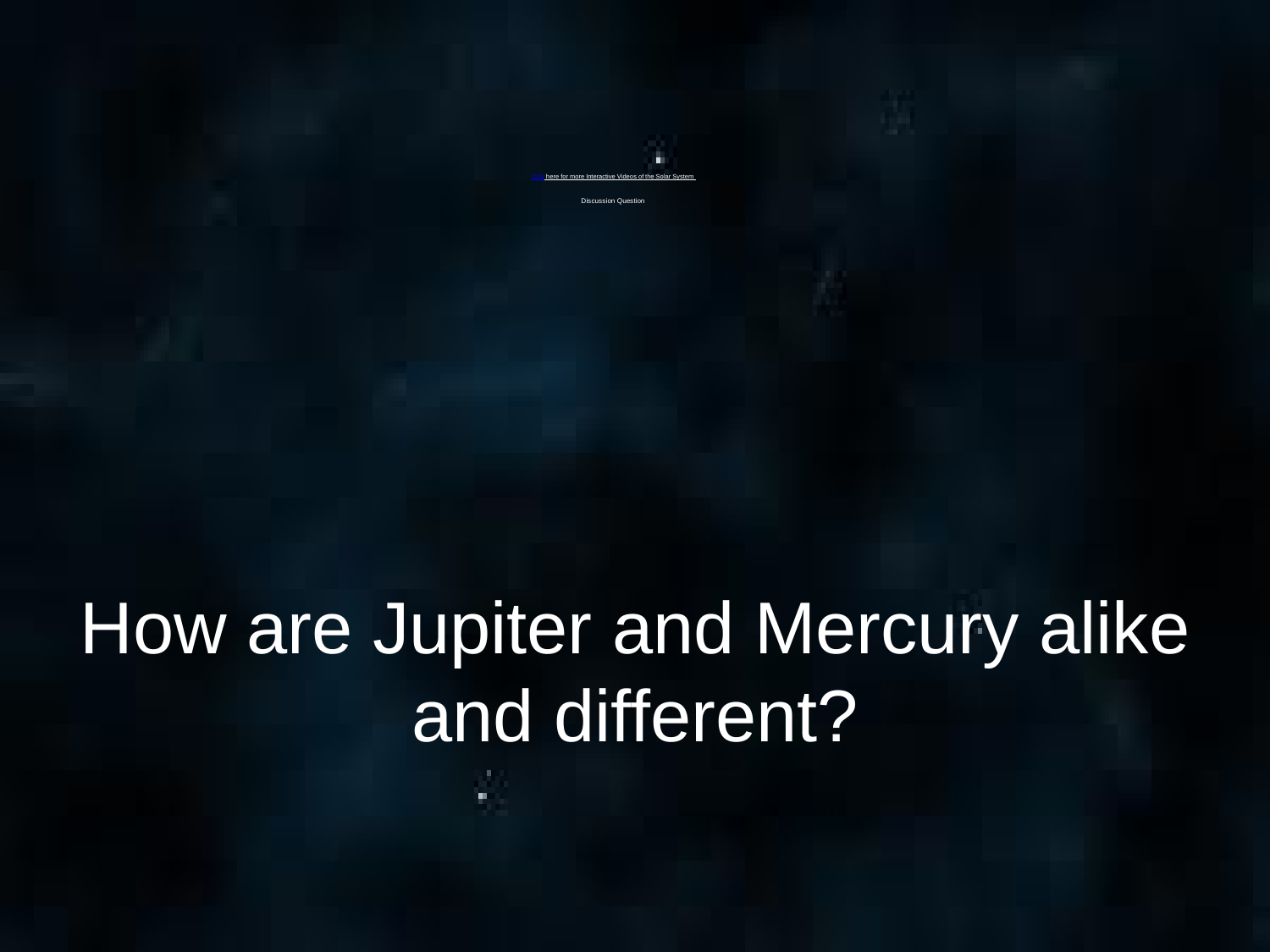

# Cick here for more Interactive Videos of the Solar System Discussion Question

How are Jupiter and Mercury alike and different?